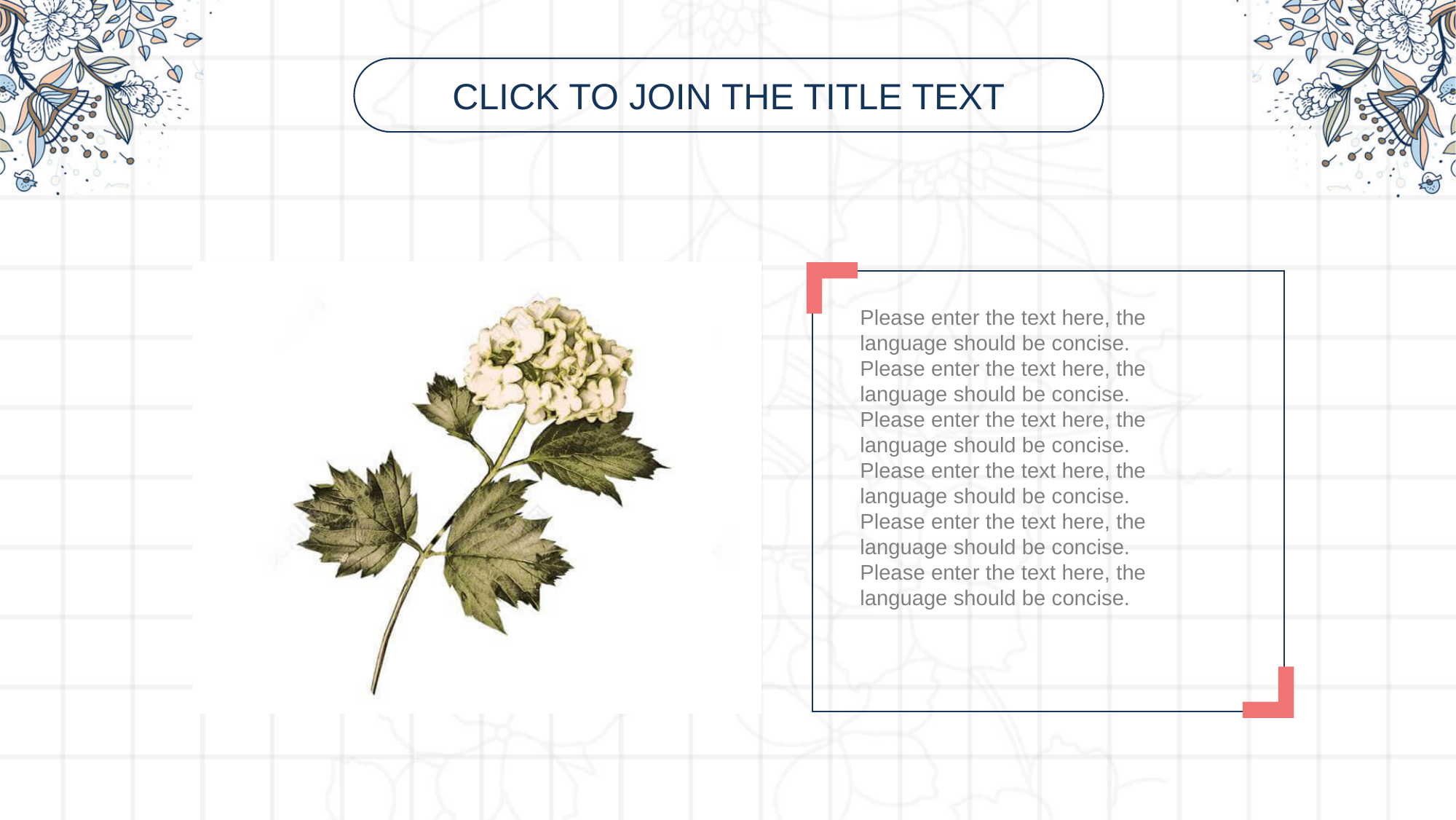

Click to join the title text

Please enter the text here, the language should be concise.
Please enter the text here, the language should be concise.
Please enter the text here, the language should be concise.
Please enter the text here, the language should be concise.
Please enter the text here, the language should be concise.
Please enter the text here, the language should be concise.